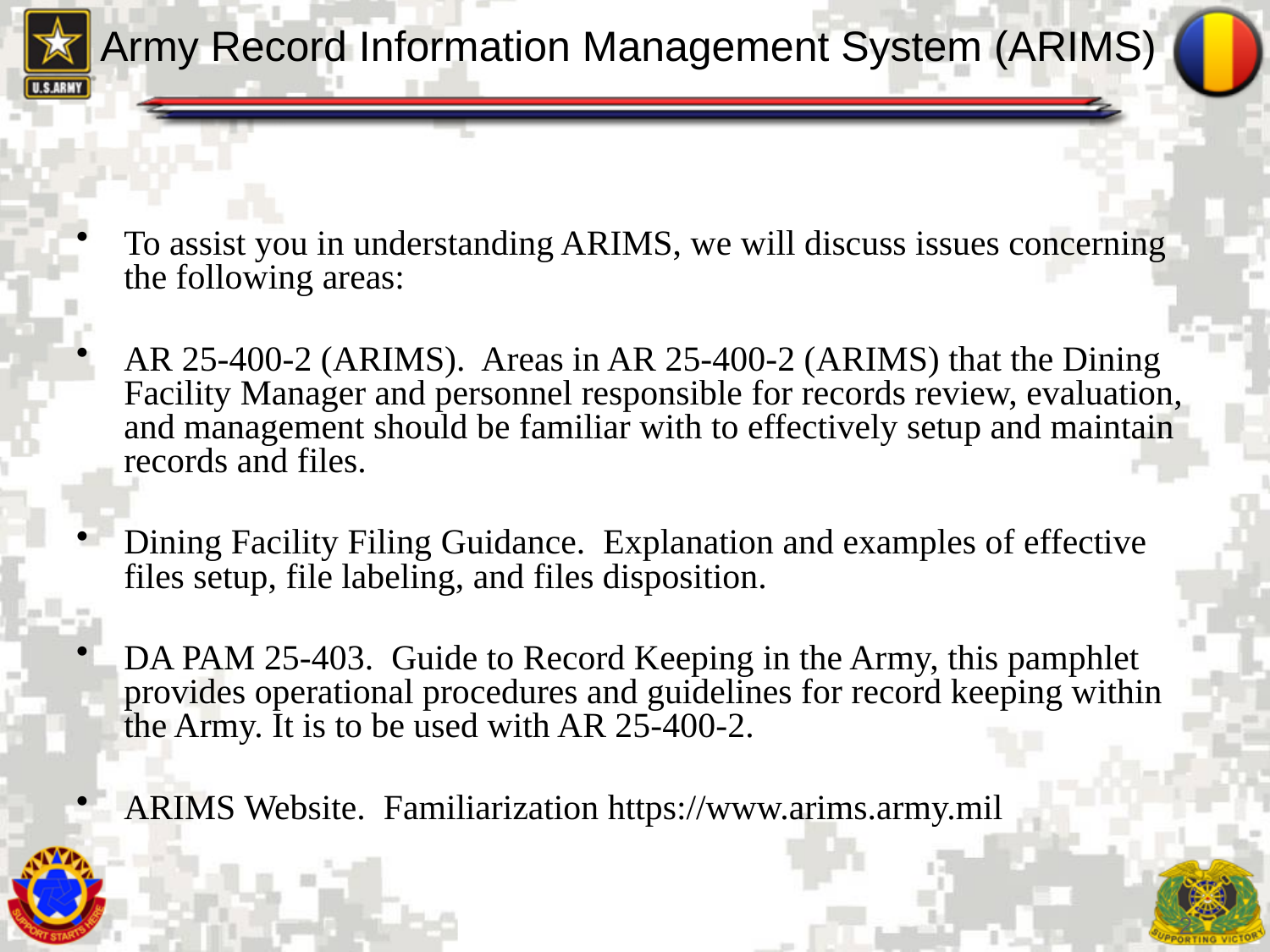

# Army Record Information Management System (ARIMS)
To assist you in understanding ARIMS, we will discuss issues concerning the following areas:

AR 25-400-2 (ARIMS).  Areas in AR 25-400-2 (ARIMS) that the Dining Facility Manager and personnel responsible for records review, evaluation, and management should be familiar with to effectively setup and maintain records and files.

Dining Facility Filing Guidance.  Explanation and examples of effective files setup, file labeling, and files disposition.

DA PAM 25-403.  Guide to Record Keeping in the Army, this pamphlet provides operational procedures and guidelines for record keeping within the Army. It is to be used with AR 25-400-2.

ARIMS Website.  Familiarization https://www.arims.army.mil